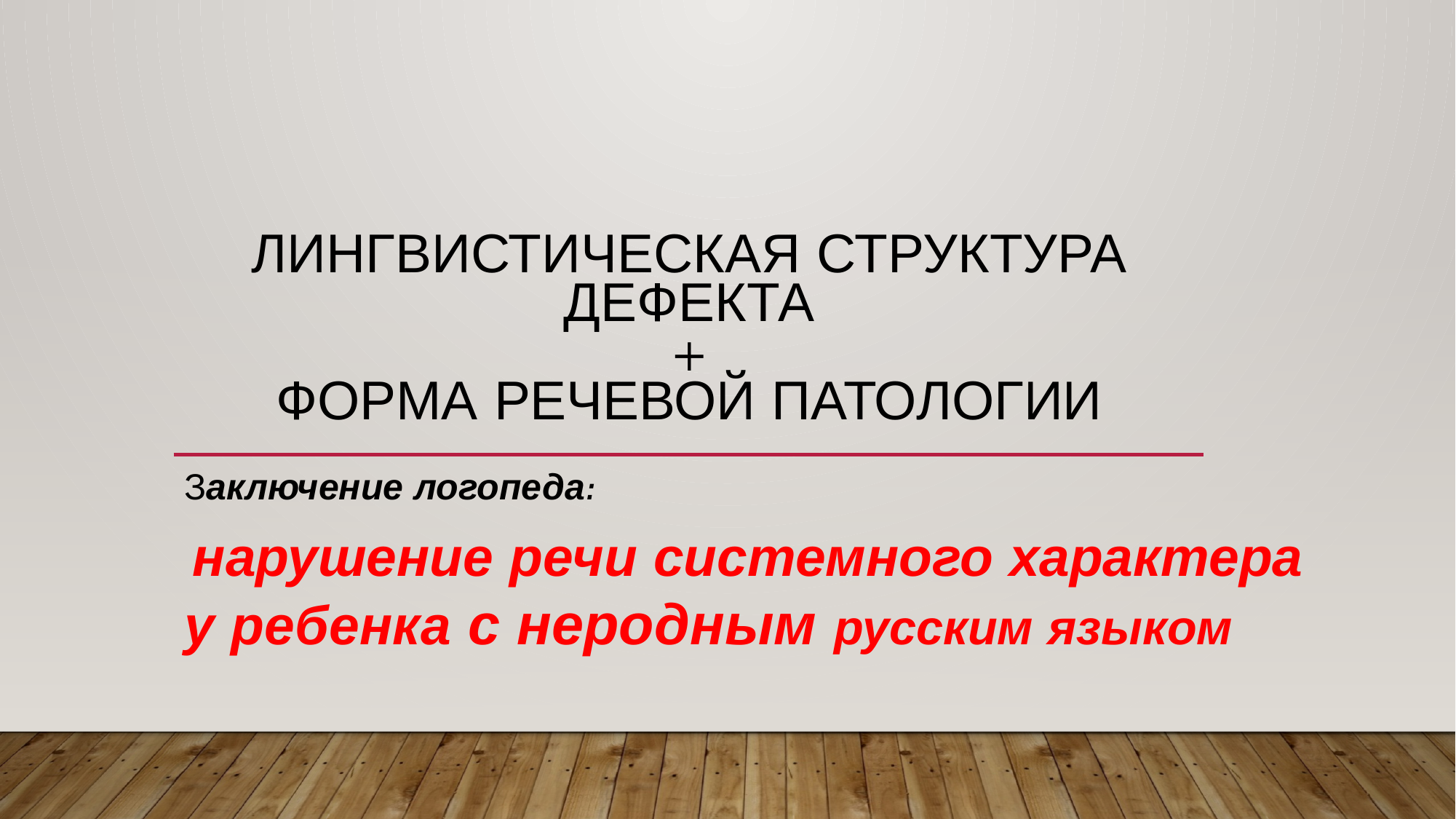

# Лингвистическая структура дефекта + форма речевой патологии
Заключение логопеда:
 нарушение речи системного характера у ребенка с неродным русским языком